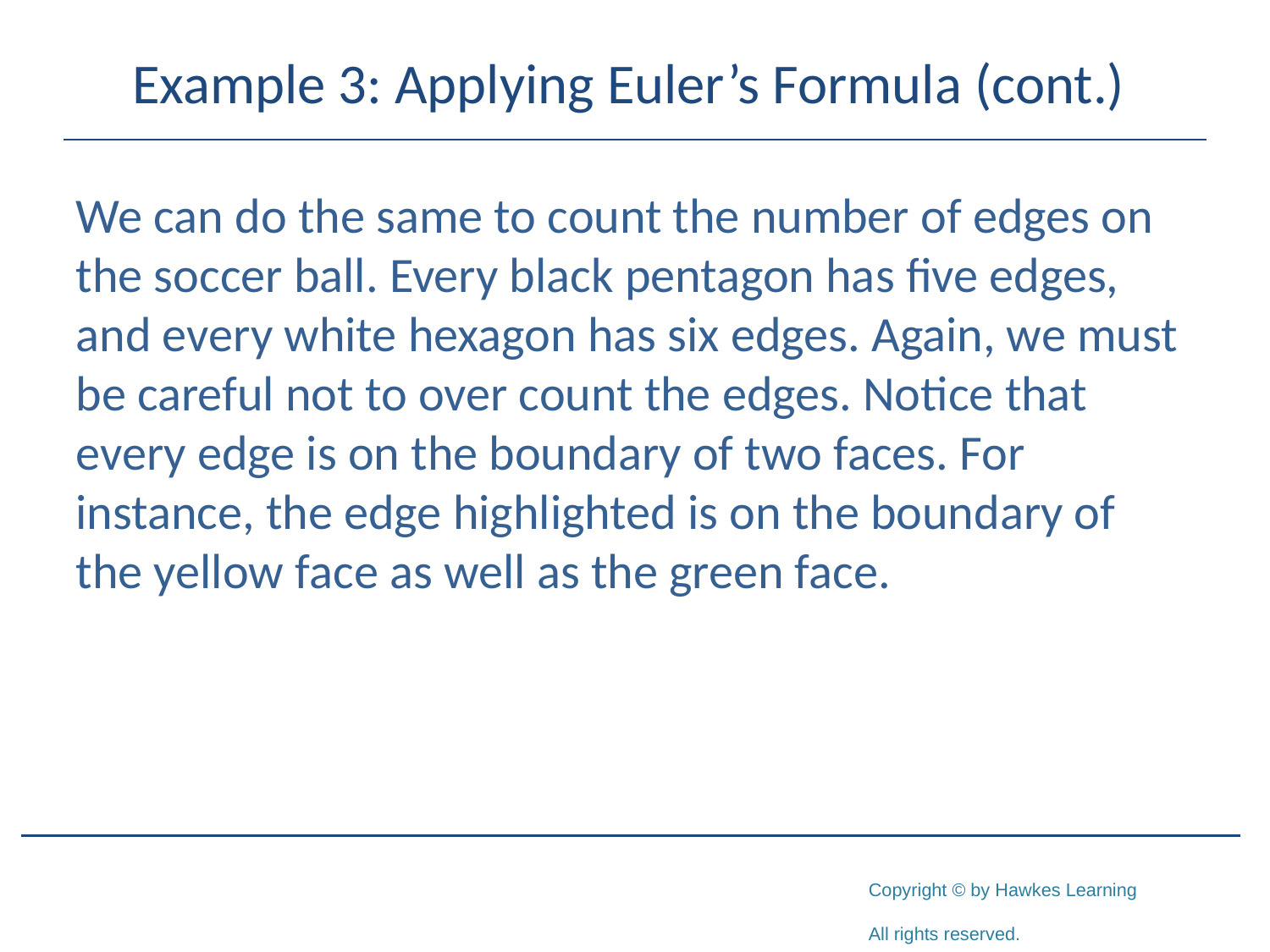

# Example 3: Applying Euler’s Formula (cont.)
We can do the same to count the number of edges on the soccer ball. Every black pentagon has five edges, and every white hexagon has six edges. Again, we must be careful not to over count the edges. Notice that every edge is on the boundary of two faces. For instance, the edge highlighted is on the boundary of the yellow face as well as the green face.